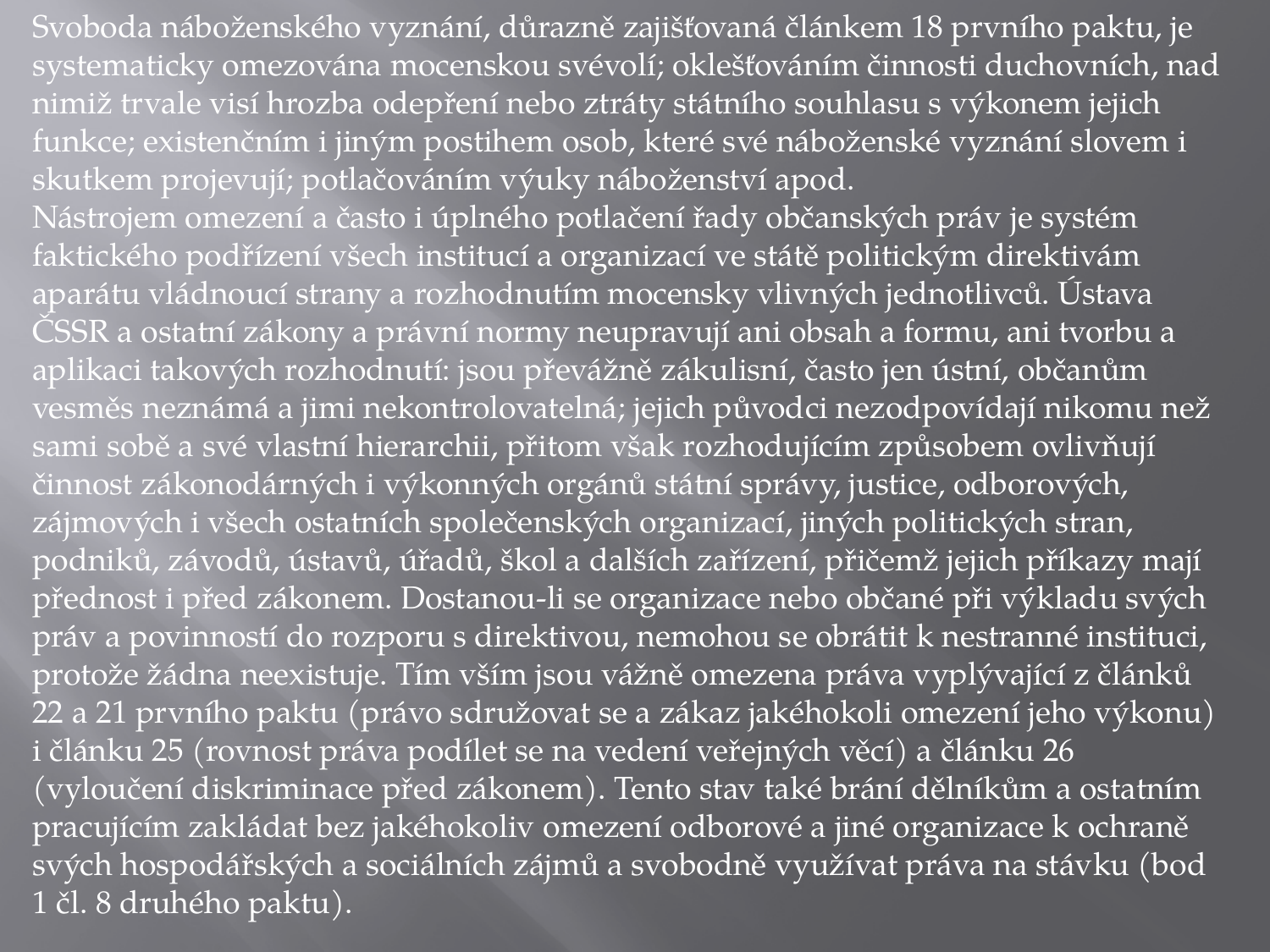

Svoboda náboženského vyznání, důrazně zajišťovaná článkem 18 prvního paktu, je systematicky omezována mocenskou svévolí; oklešťováním činnosti duchovních, nad nimiž trvale visí hrozba odepření nebo ztráty státního souhlasu s výkonem jejich funkce; existenčním i jiným postihem osob, které své náboženské vyznání slovem i skutkem projevují; potlačováním výuky náboženství apod.
Nástrojem omezení a často i úplného potlačení řady občanských práv je systém faktického podřízení všech institucí a organizací ve státě politickým direktivám aparátu vládnoucí strany a rozhodnutím mocensky vlivných jednotlivců. Ústava ČSSR a ostatní zákony a právní normy neupravují ani obsah a formu, ani tvorbu a aplikaci takových rozhodnutí: jsou převážně zákulisní, často jen ústní, občanům vesměs neznámá a jimi nekontrolovatelná; jejich původci nezodpovídají nikomu než sami sobě a své vlastní hierarchii, přitom však rozhodujícím způsobem ovlivňují činnost zákonodárných i výkonných orgánů státní správy, justice, odborových, zájmových i všech ostatních společenských organizací, jiných politických stran, podniků, závodů, ústavů, úřadů, škol a dalších zařízení, přičemž jejich příkazy mají přednost i před zákonem. Dostanou-li se organizace nebo občané při výkladu svých práv a povinností do rozporu s direktivou, nemohou se obrátit k nestranné instituci, protože žádna neexistuje. Tím vším jsou vážně omezena práva vyplývající z článků 22 a 21 prvního paktu (právo sdružovat se a zákaz jakéhokoli omezení jeho výkonu) i článku 25 (rovnost práva podílet se na vedení veřejných věcí) a článku 26 (vyloučení diskriminace před zákonem). Tento stav také brání dělníkům a ostatním pracujícím zakládat bez jakéhokoliv omezení odborové a jiné organizace k ochraně svých hospodářských a sociálních zájmů a svobodně využívat práva na stávku (bod 1 čl. 8 druhého paktu).